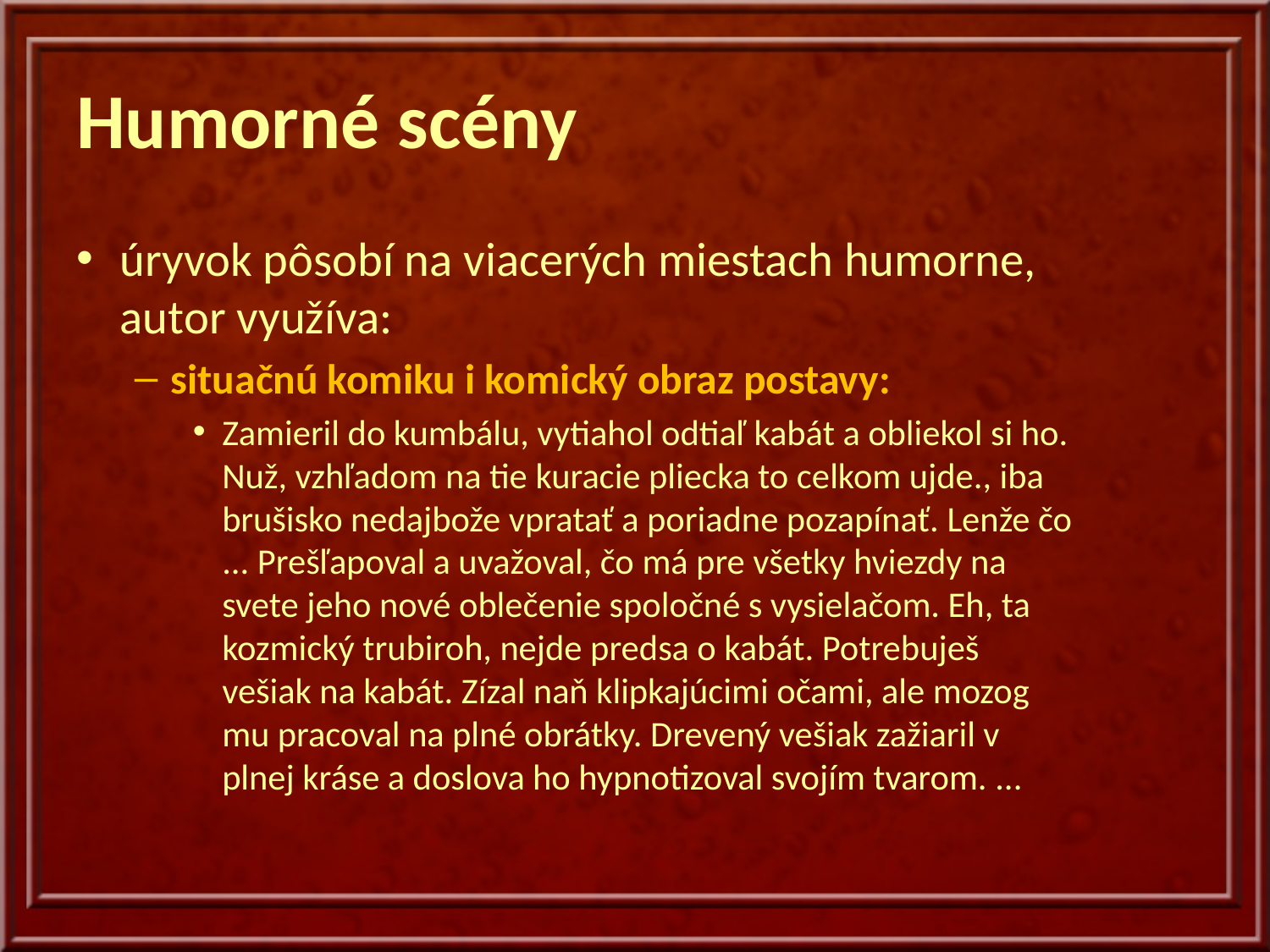

# Humorné scény
úryvok pôsobí na viacerých miestach humorne, autor využíva:
situačnú komiku i komický obraz postavy:
Zamieril do kumbálu, vytiahol odtiaľ kabát a obliekol si ho. Nuž, vzhľadom na tie kuracie pliecka to celkom ujde., iba brušisko nedajbože vpratať a poriadne pozapínať. Lenže čo ... Prešľapoval a uvažoval, čo má pre všetky hviezdy na svete jeho nové oblečenie spoločné s vysielačom. Eh, ta kozmický trubiroh, nejde predsa o kabát. Potrebuješ vešiak na kabát. Zízal naň klipkajúcimi očami, ale mozog mu pracoval na plné obrátky. Drevený vešiak zažiaril v plnej kráse a doslova ho hypnotizoval svojím tvarom. ...